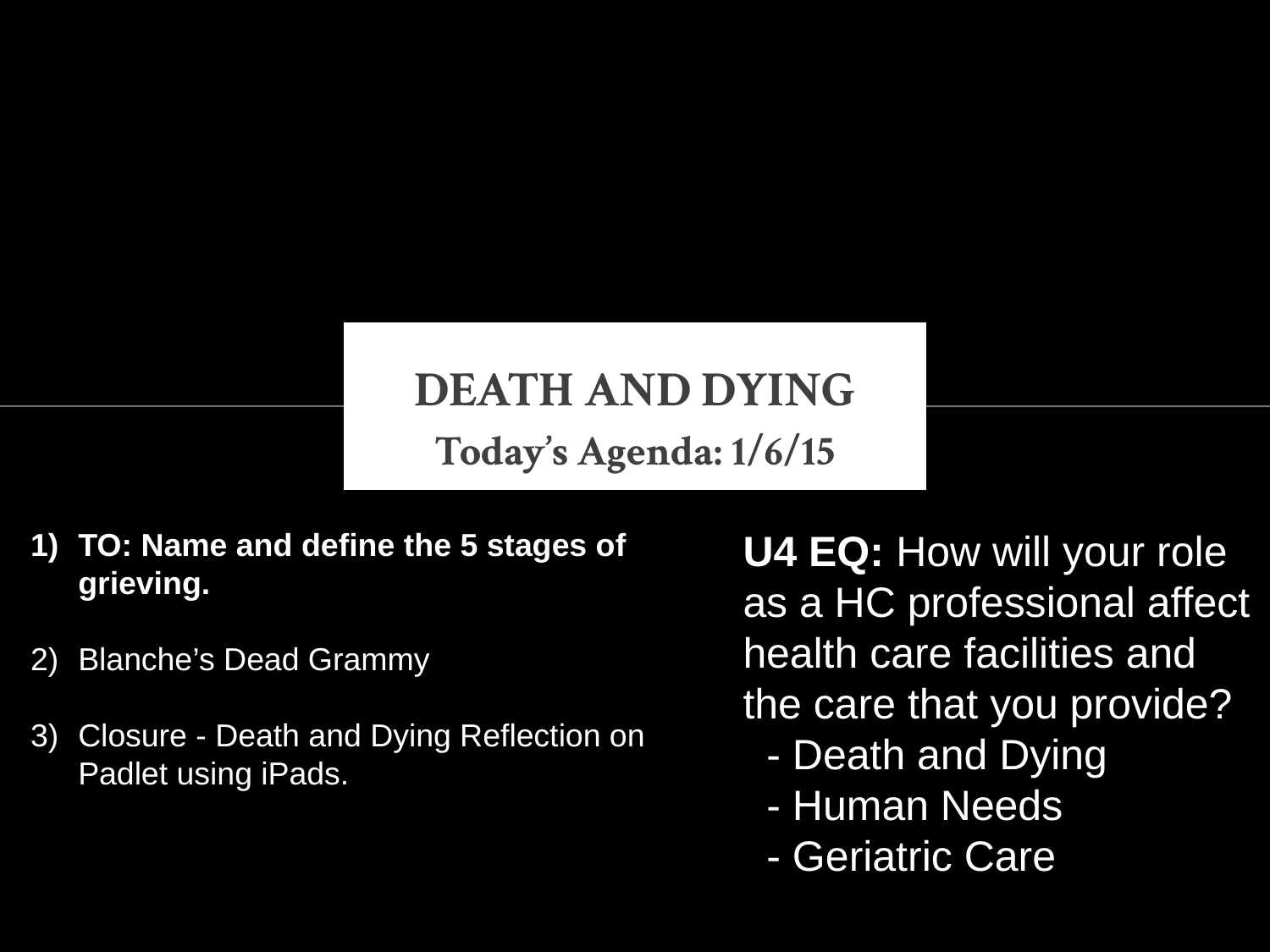

# DEATH AND DYING
Today’s Agenda: 1/6/15
TO: Name and define the 5 stages of grieving.

Blanche’s Dead Grammy

Closure - Death and Dying Reflection on Padlet using iPads.

U4 EQ: How will your role as a HC professional affect health care facilities and the care that you provide?
  - Death and Dying
  - Human Needs
  - Geriatric Care